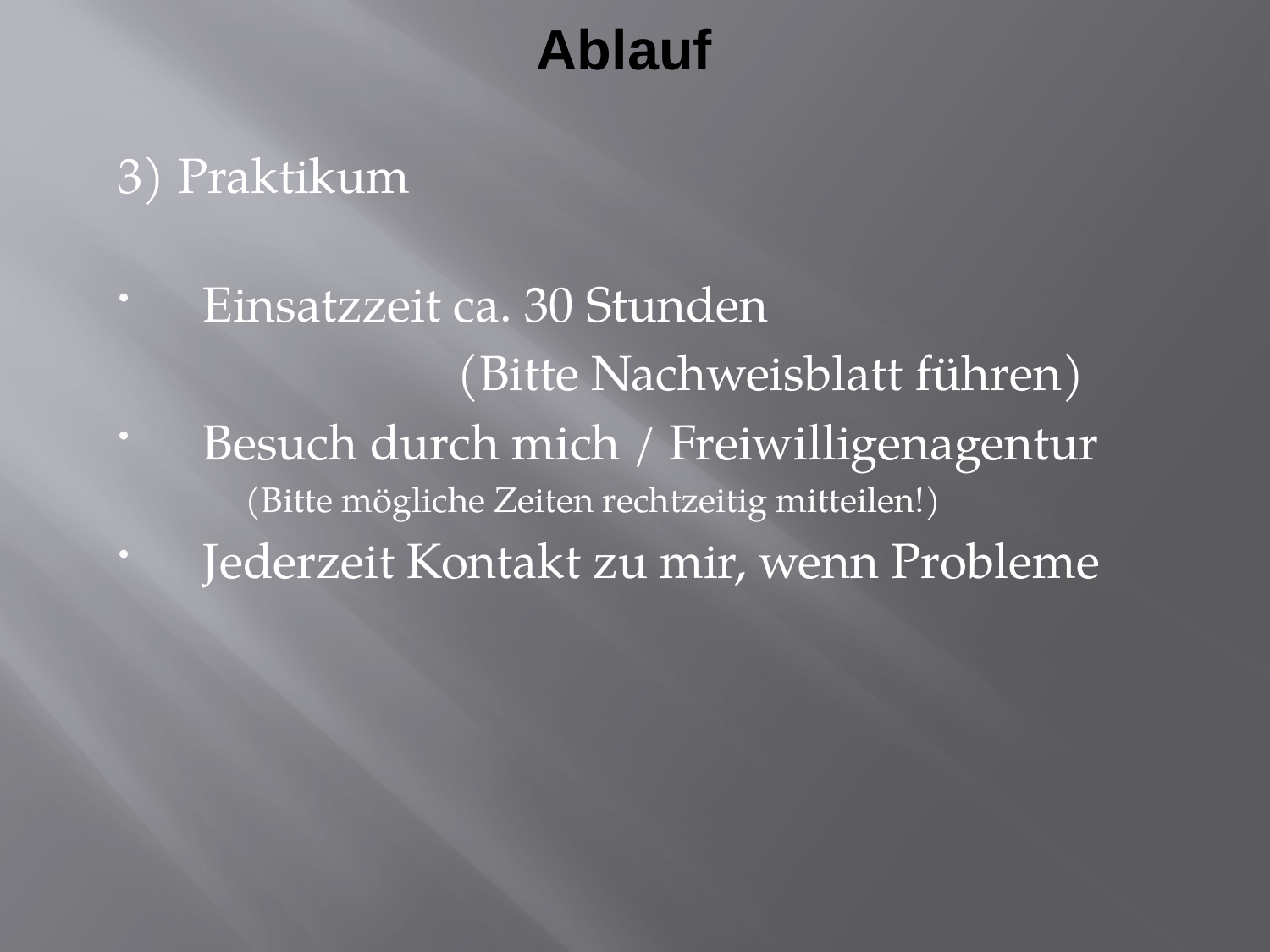

# Ablauf
3) Praktikum

Einsatzzeit ca. 30 Stunden
			(Bitte Nachweisblatt führen)
Besuch durch mich / Freiwilligenagentur
	(Bitte mögliche Zeiten rechtzeitig mitteilen!)
Jederzeit Kontakt zu mir, wenn Probleme